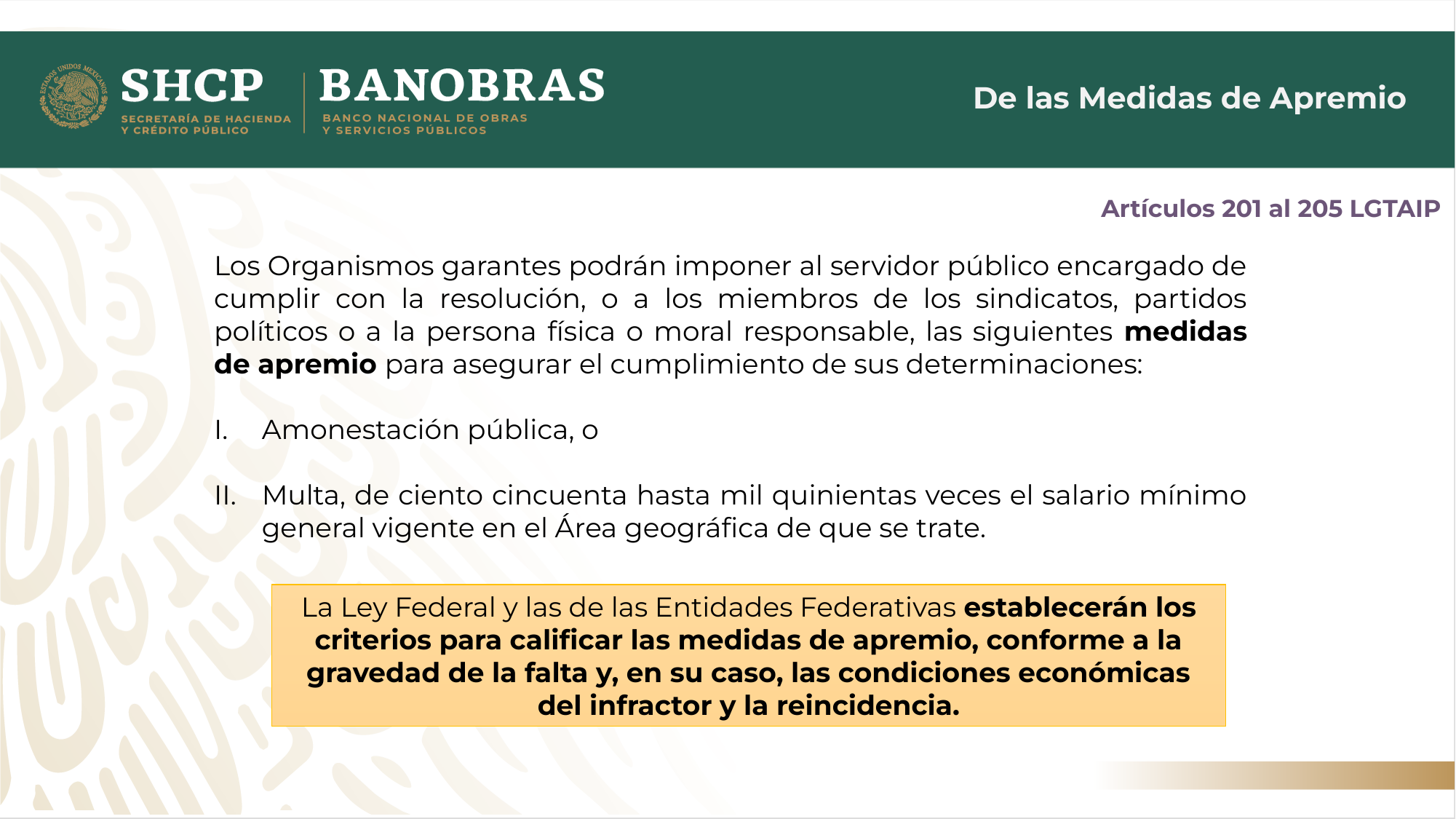

De las Medidas de Apremio
Artículos 201 al 205 LGTAIP
Los Organismos garantes podrán imponer al servidor público encargado de cumplir con la resolución, o a los miembros de los sindicatos, partidos políticos o a la persona física o moral responsable, las siguientes medidas de apremio para asegurar el cumplimiento de sus determinaciones:

Amonestación pública, o

Multa, de ciento cincuenta hasta mil quinientas veces el salario mínimo general vigente en el Área geográfica de que se trate.

La Ley Federal y las de las Entidades Federativas establecerán los criterios para calificar las medidas de apremio, conforme a la gravedad de la falta y, en su caso, las condiciones económicas del infractor y la reincidencia.